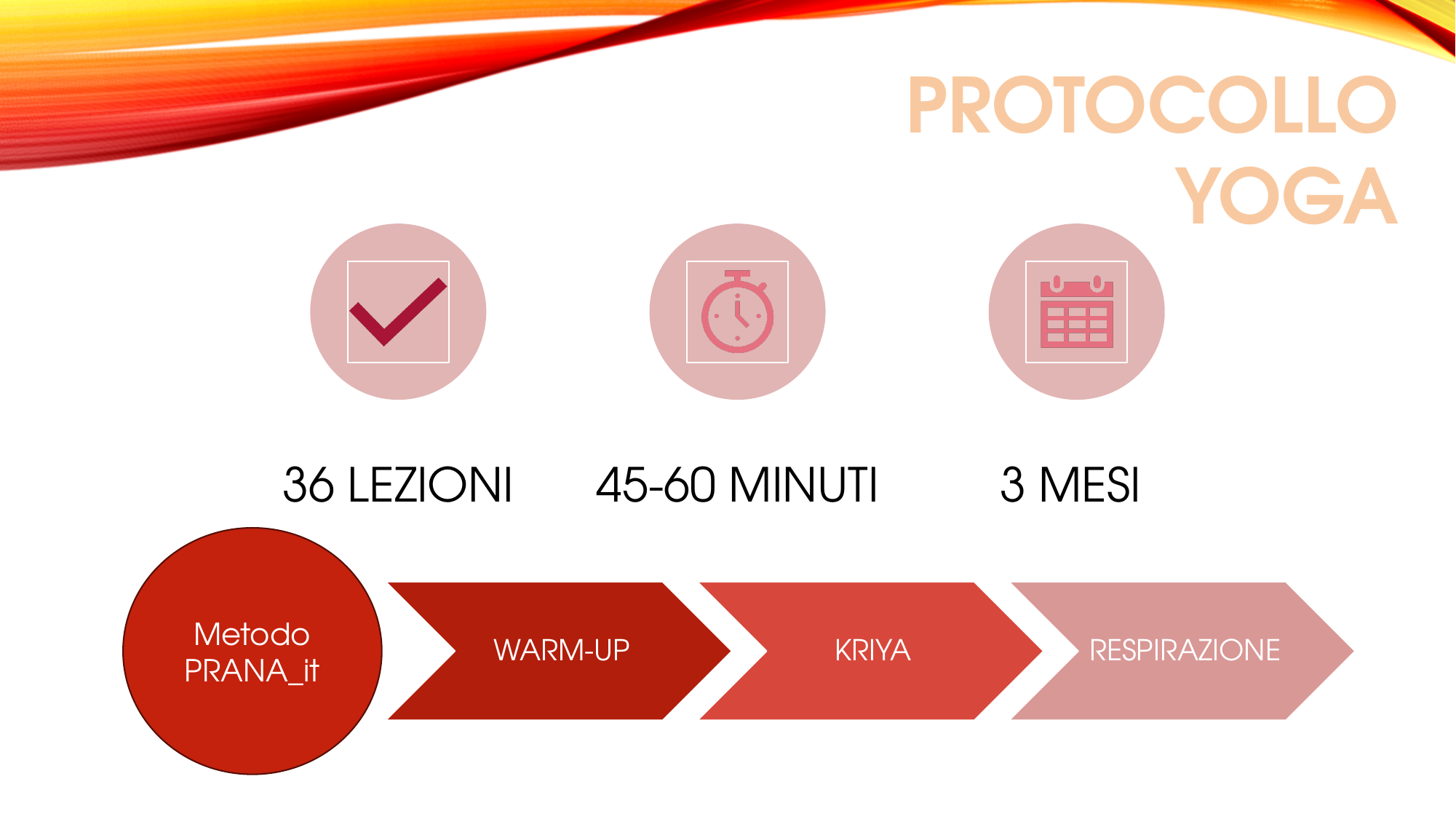

PROTOCOLLO YOGA
36 lezioni
45-60 minuti
3 mesi
WARM-UP
KRIYA
RESPIRAZIONE
Metodo PRANA_it